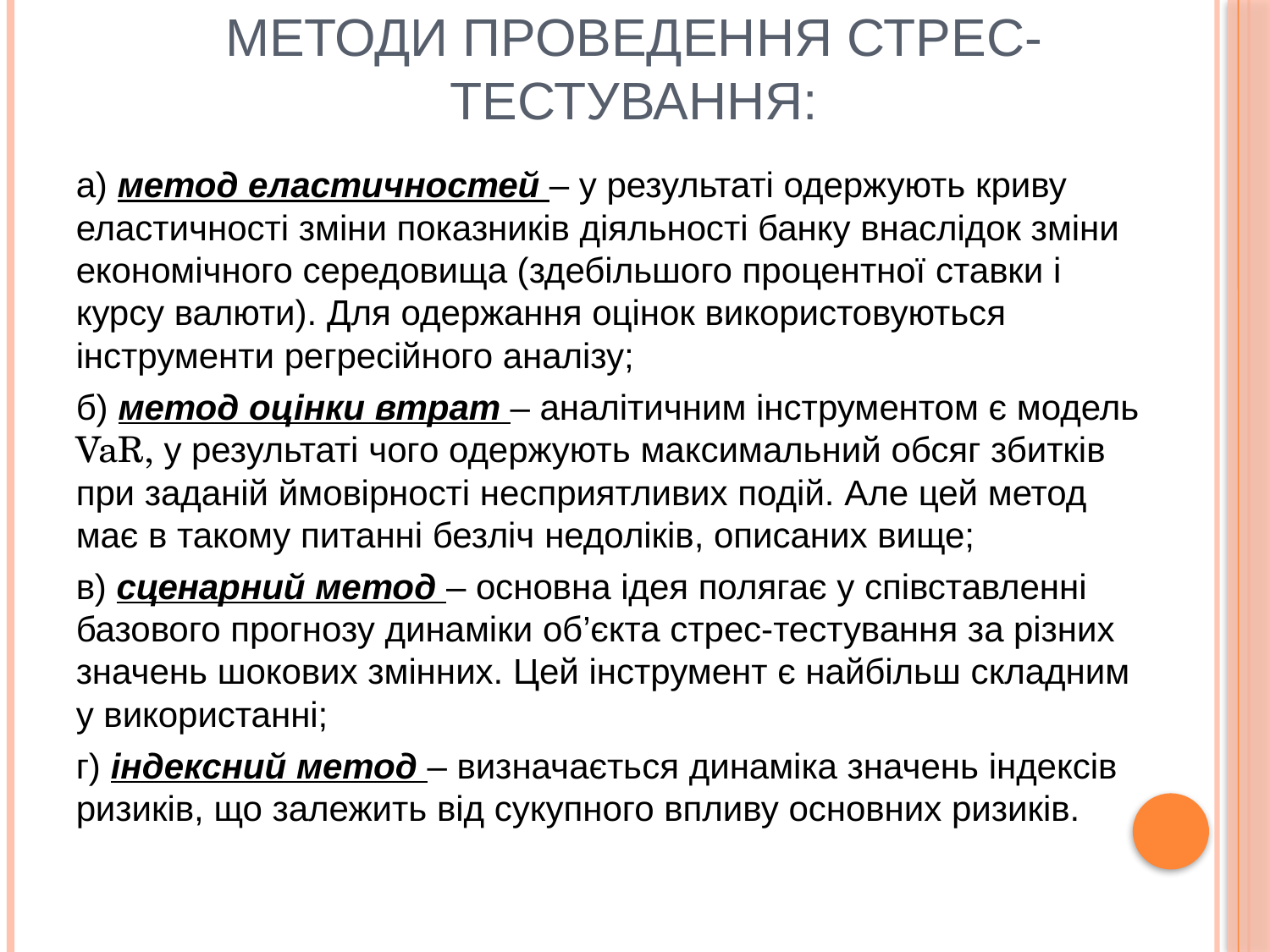

# Методи проведення стрес-тестування:
а) метод еластичностей – у результаті одержують криву еластичності зміни показників діяльності банку внаслідок зміни економічного середовища (здебільшого процентної ставки і курсу валюти). Для одержання оцінок використовуються інструменти регресійного аналізу;
б) метод оцінки втрат – аналітичним інструментом є модель VaR, у результаті чого одержують максимальний обсяг збитків при заданій ймовірності несприятливих подій. Але цей метод має в такому питанні безліч недоліків, описаних вище;
в) сценарний метод – основна ідея полягає у співставленні базового прогнозу динаміки об’єкта стрес-тестування за різних значень шокових змінних. Цей інструмент є найбільш складним у використанні;
г) індексний метод – визначається динаміка значень індексів ризиків, що залежить від сукупного впливу основних ризиків.